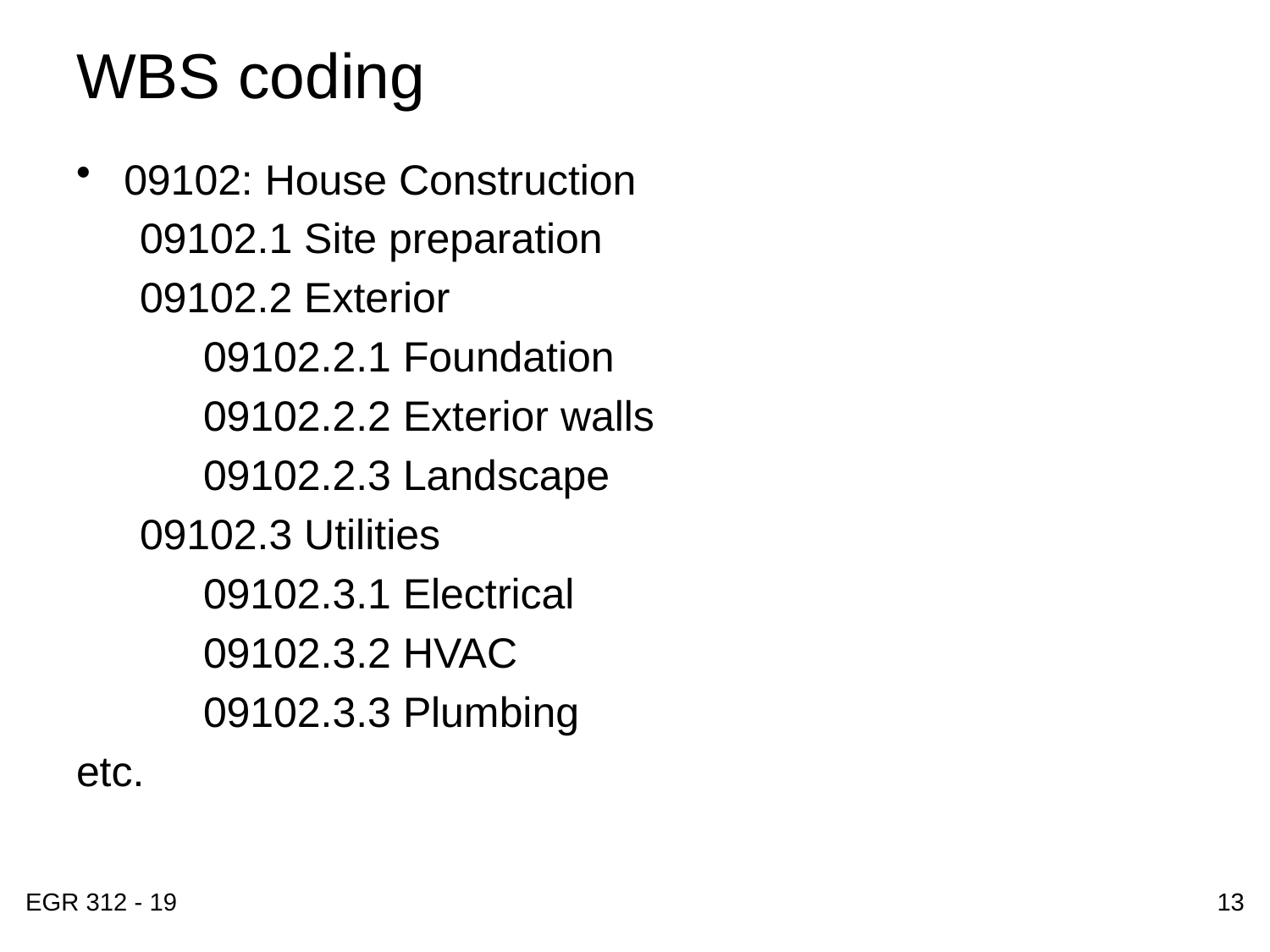

# WBS coding
09102: House Construction
09102.1 Site preparation
09102.2 Exterior
09102.2.1 Foundation
09102.2.2 Exterior walls
09102.2.3 Landscape
09102.3 Utilities
09102.3.1 Electrical
09102.3.2 HVAC
09102.3.3 Plumbing
etc.

EGR 312 - 19
13